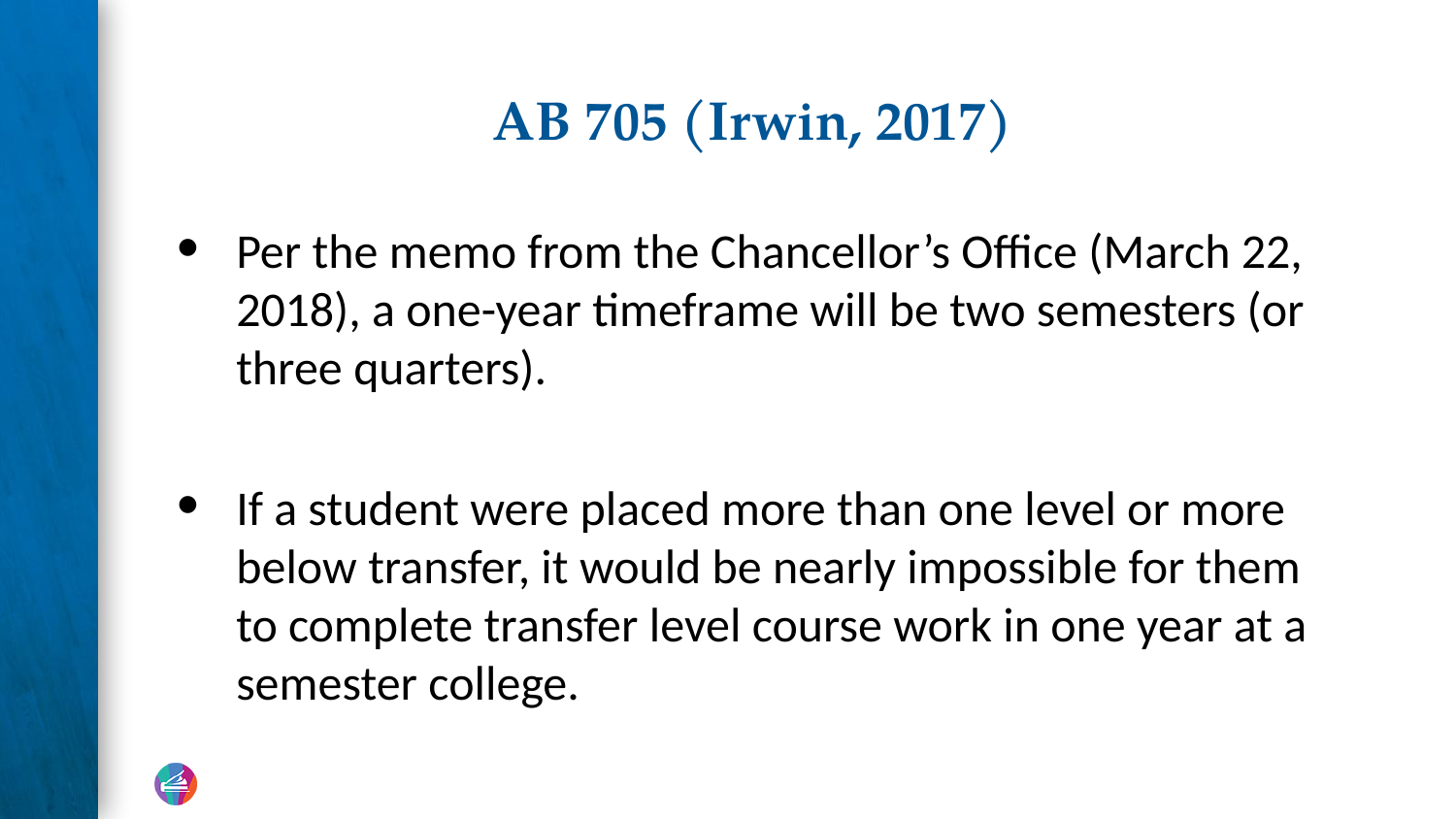

# AB 705 (Irwin, 2017)
Per the memo from the Chancellor’s Office (March 22, 2018), a one-year timeframe will be two semesters (or three quarters).

If a student were placed more than one level or more below transfer, it would be nearly impossible for them to complete transfer level course work in one year at a semester college.